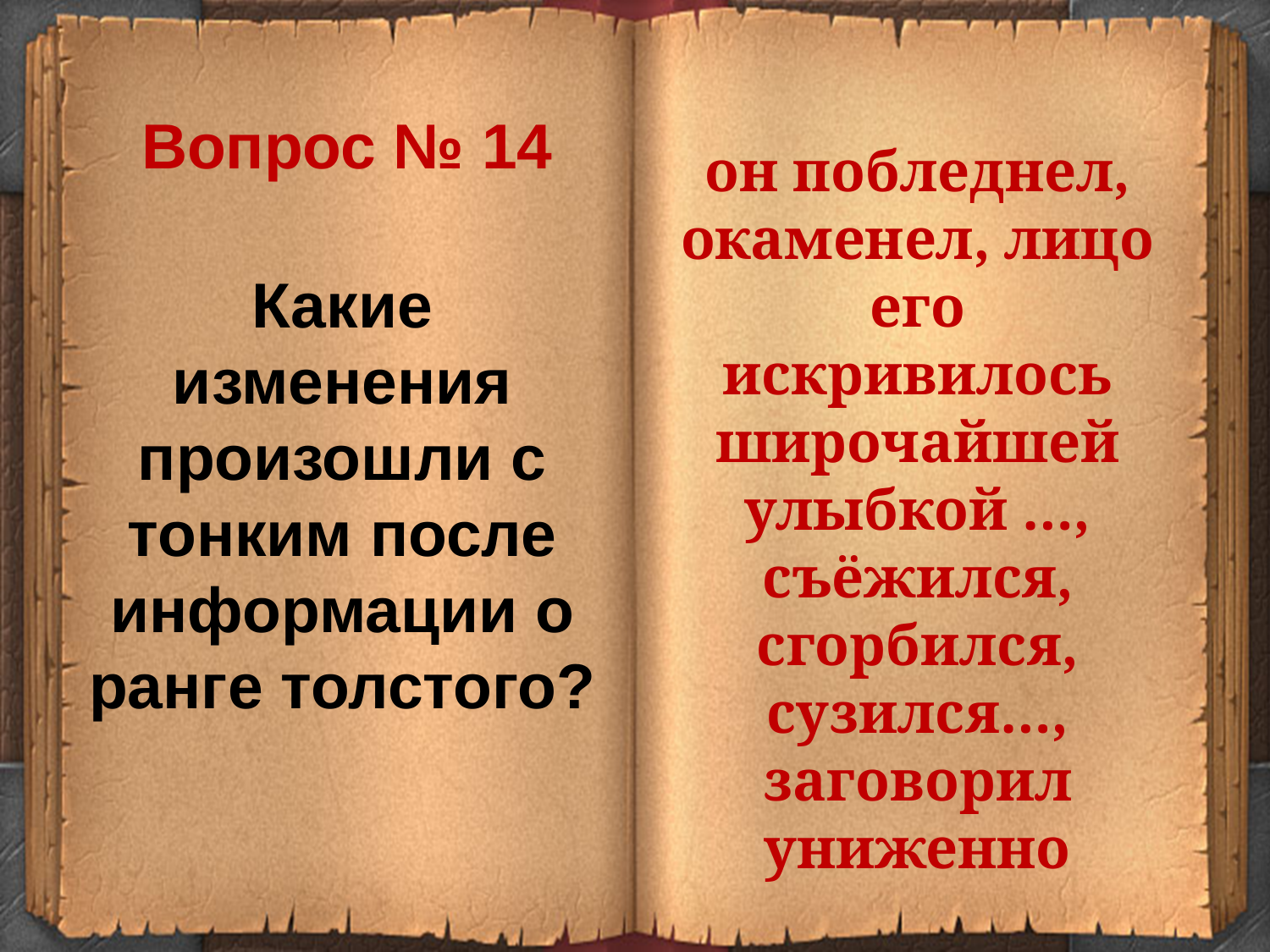

Вопрос № 14
он побледнел, окаменел, лицо его искривилось широчайшей улыбкой …, съёжился, сгорбился, сузился…,
заговорил униженно
Какие изменения произошли с тонким после информации о ранге толстого?